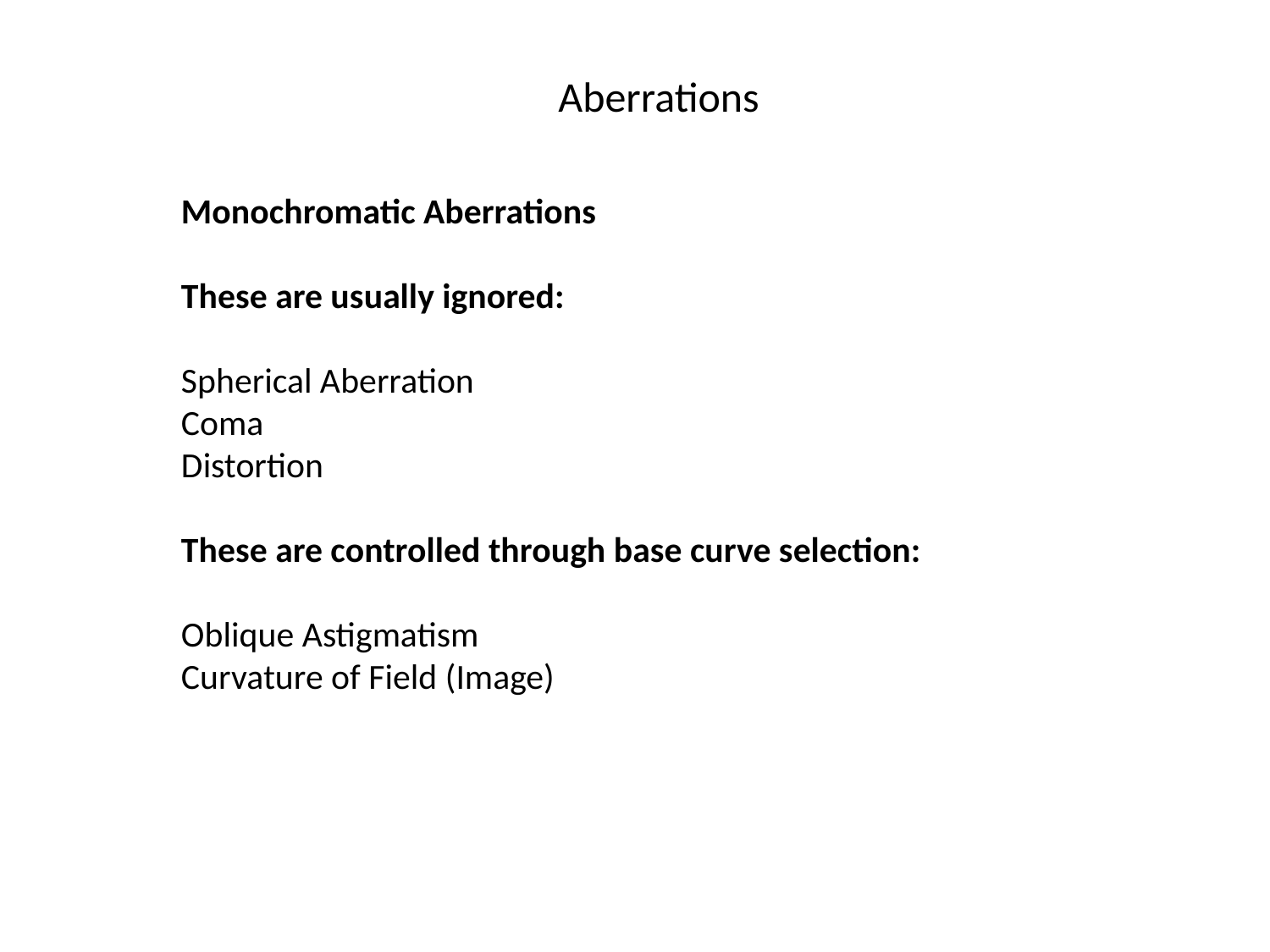

Aberrations
Monochromatic Aberrations

These are usually ignored:

Spherical Aberration
Coma
Distortion

These are controlled through base curve selection:

Oblique Astigmatism
Curvature of Field (Image)